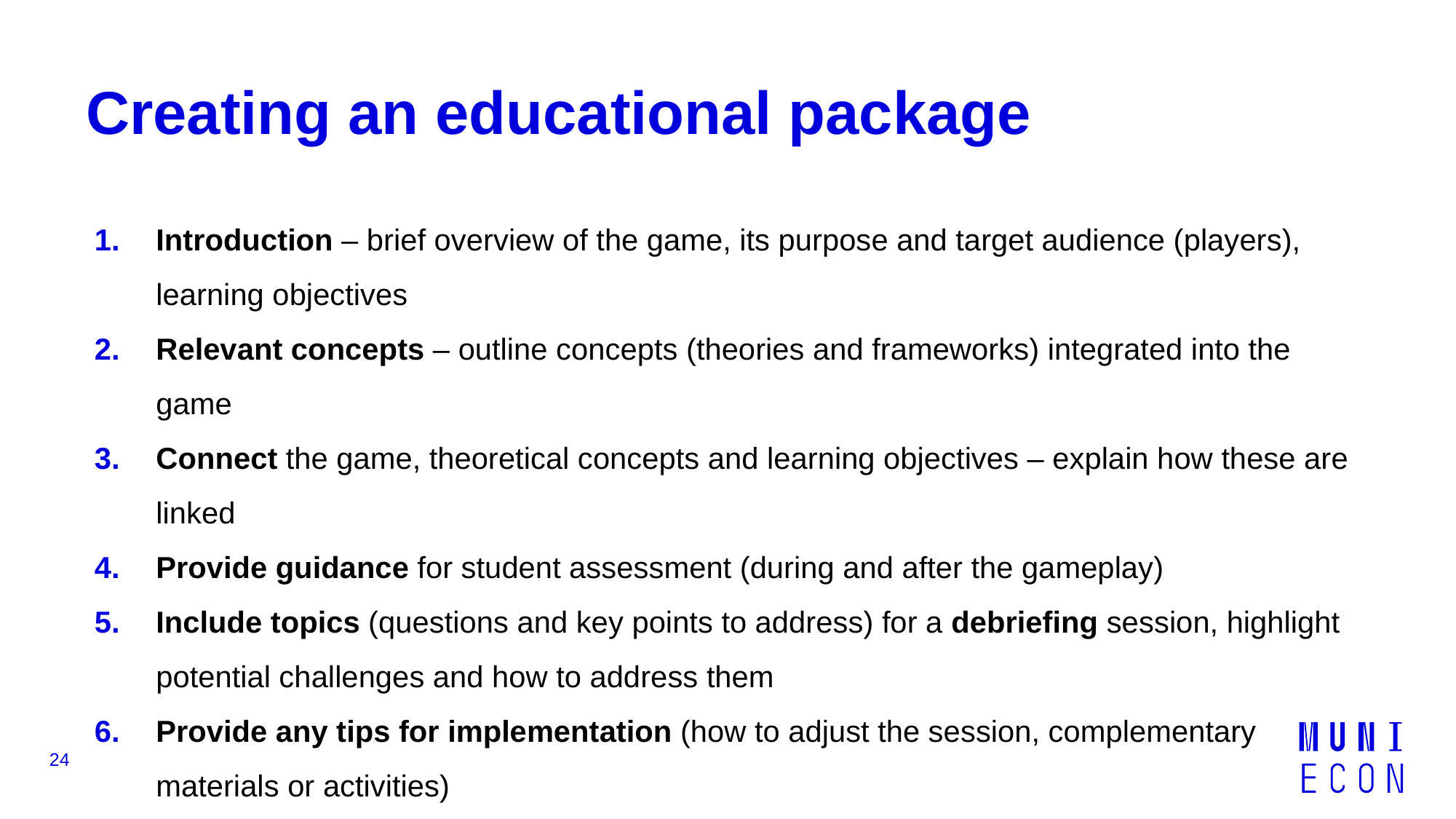

# Creating an educational package
Introduction – brief overview of the game, its purpose and target audience (players), learning objectives
Relevant concepts – outline concepts (theories and frameworks) integrated into the game
Connect the game, theoretical concepts and learning objectives – explain how these are linked
Provide guidance for student assessment (during and after the gameplay)
Include topics (questions and key points to address) for a debriefing session, highlight potential challenges and how to address them
Provide any tips for implementation (how to adjust the session, complementary materials or activities)
24